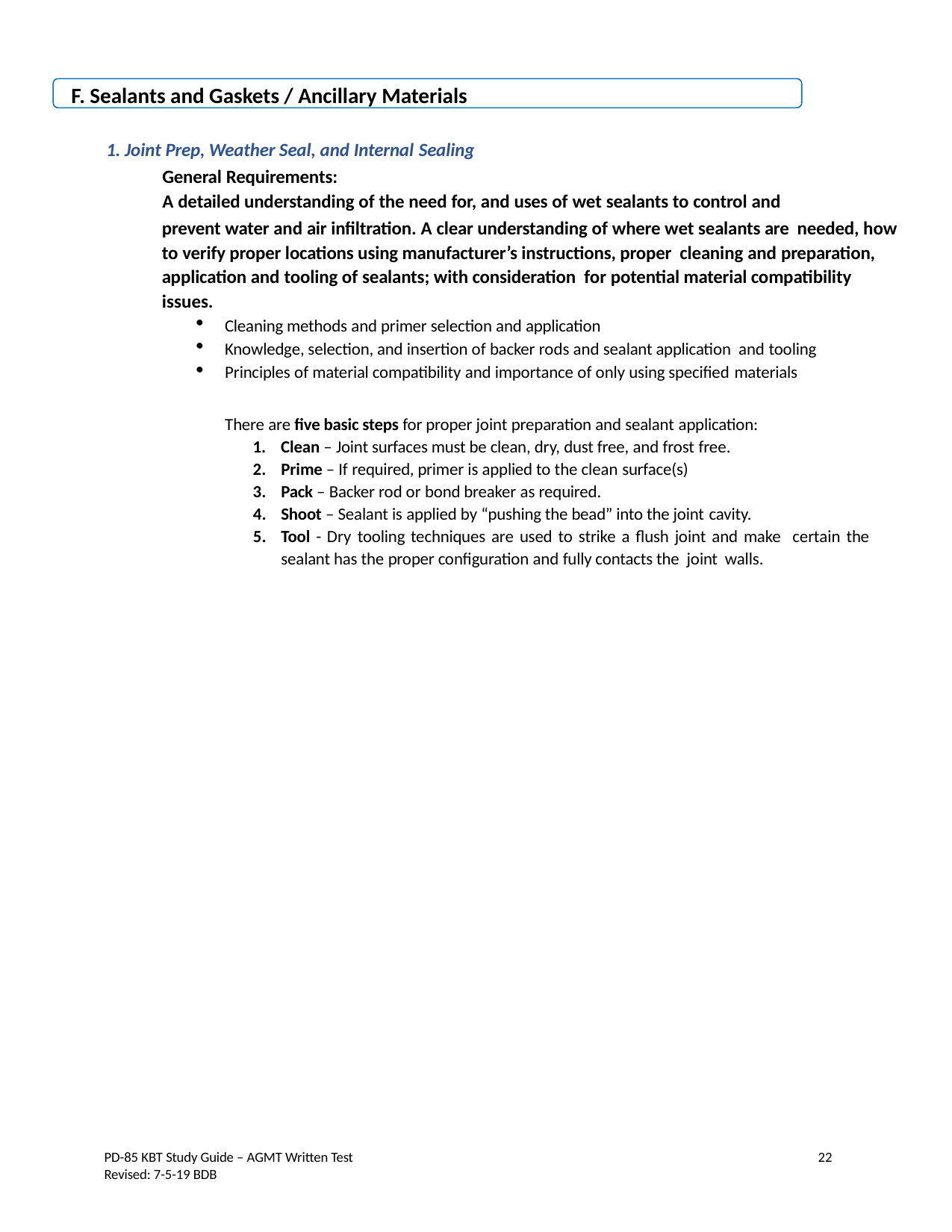

F. Sealants and Gaskets / Ancillary Materials

1. Joint Prep, Weather Seal, and Internal Sealing
General Requirements:
A detailed understanding of the need for, and uses of wet sealants to control and

prevent water and air infiltration. A clear understanding of where wet sealants are  needed, how to verify proper locations using manufacturer’s instructions, proper  cleaning and preparation, application and tooling of sealants; with consideration  for potential material compatibility issues.
Cleaning methods and primer selection and application
Knowledge, selection, and insertion of backer rods and sealant application  and tooling
Principles of material compatibility and importance of only using specified materials

There are five basic steps for proper joint preparation and sealant application:
Clean – Joint surfaces must be clean, dry, dust free, and frost free.
Prime – If required, primer is applied to the clean surface(s)
Pack – Backer rod or bond breaker as required.
Shoot – Sealant is applied by “pushing the bead” into the joint cavity.
Tool - Dry tooling techniques are used to strike a flush joint and make  certain the sealant has the proper configuration and fully contacts the  joint walls.
22
PD-85 KBT Study Guide – AGMT Written Test
Revised: 7-5-19 BDB